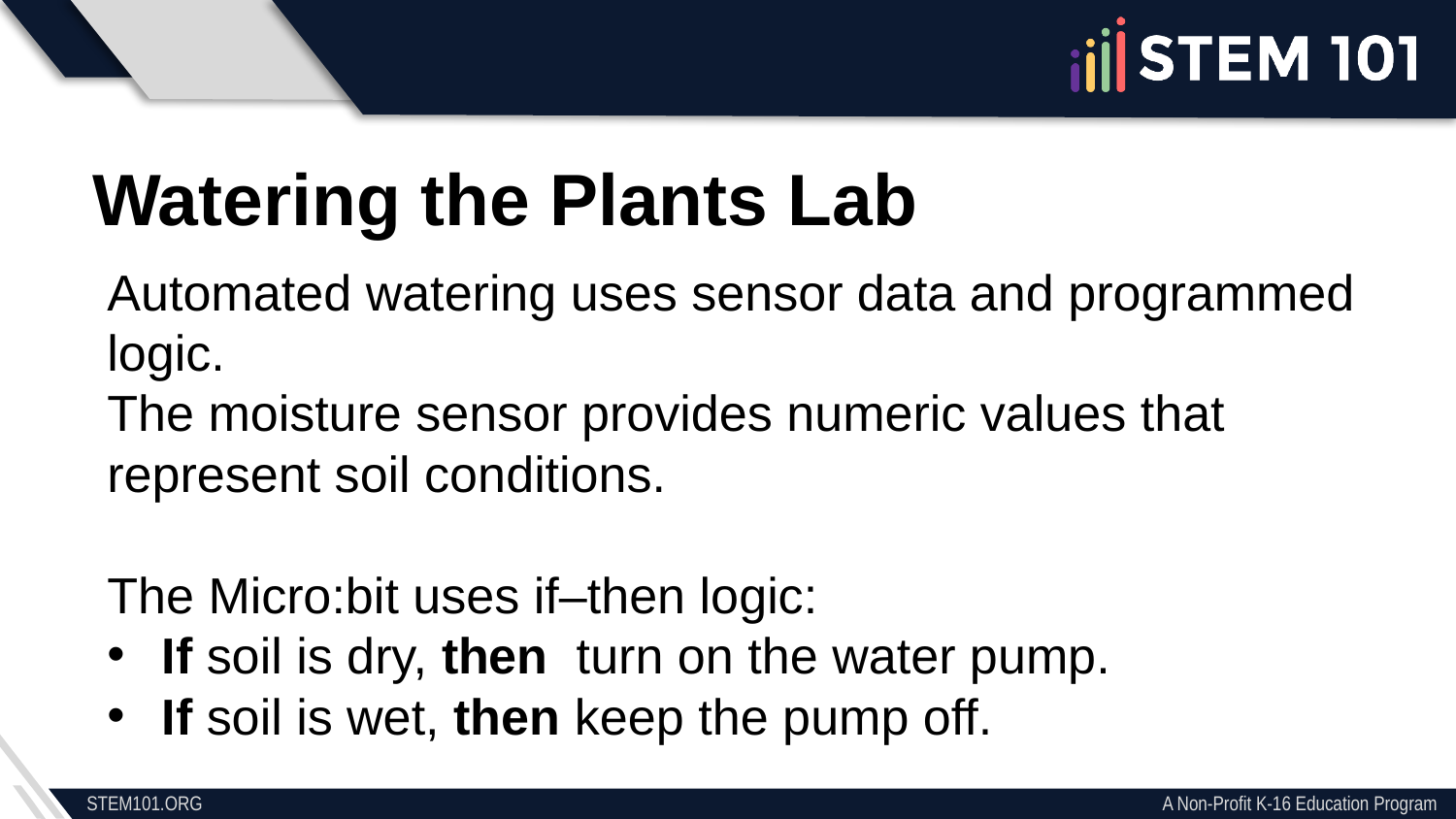

Watering the Plants Lab
Automated watering uses sensor data and programmed logic.
The moisture sensor provides numeric values that represent soil conditions.

The Micro:bit uses if–then logic:
If soil is dry, then  turn on the water pump.
If soil is wet, then keep the pump off.